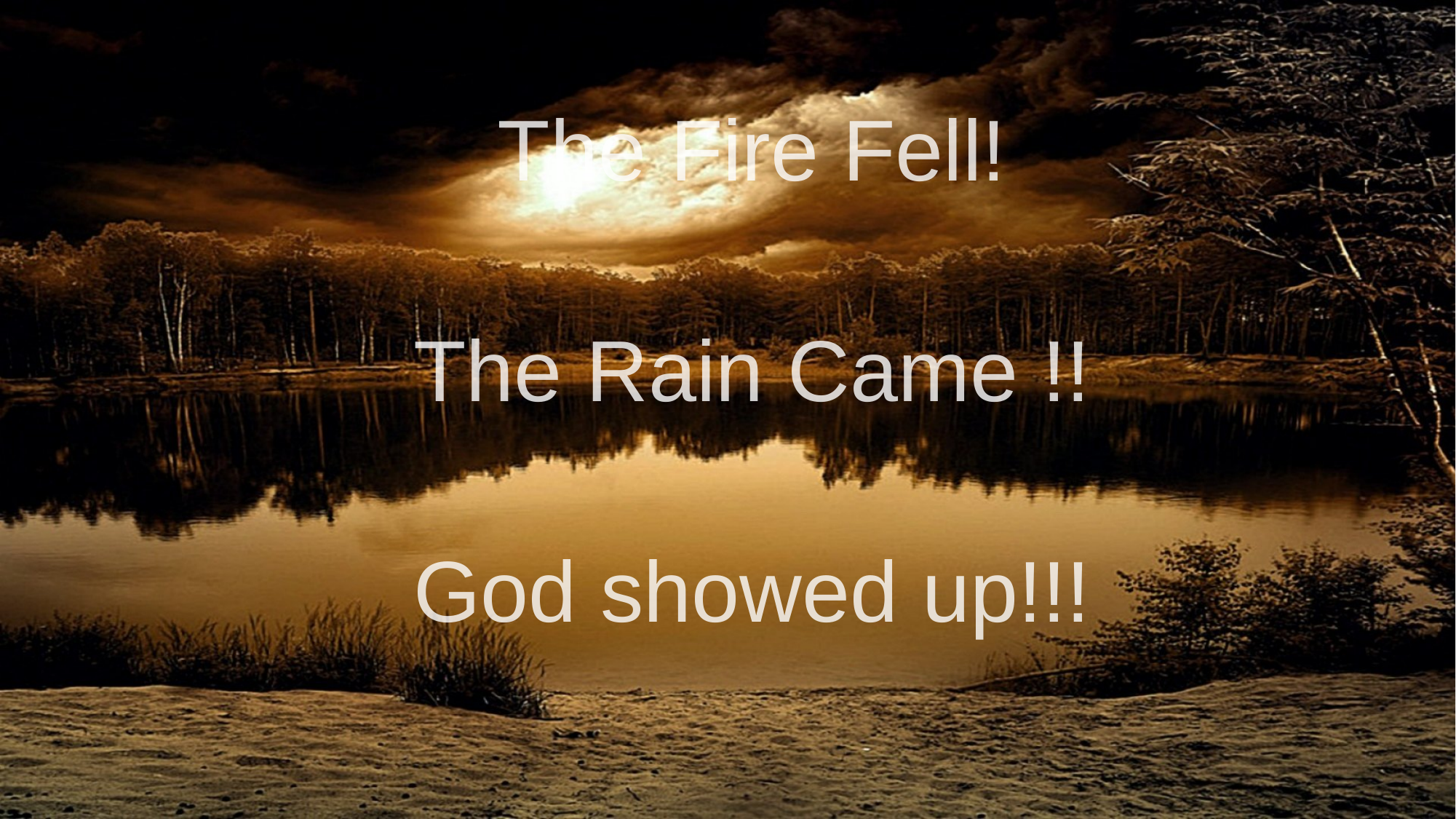

The Fire Fell!

The Rain Came !!

God showed up!!!